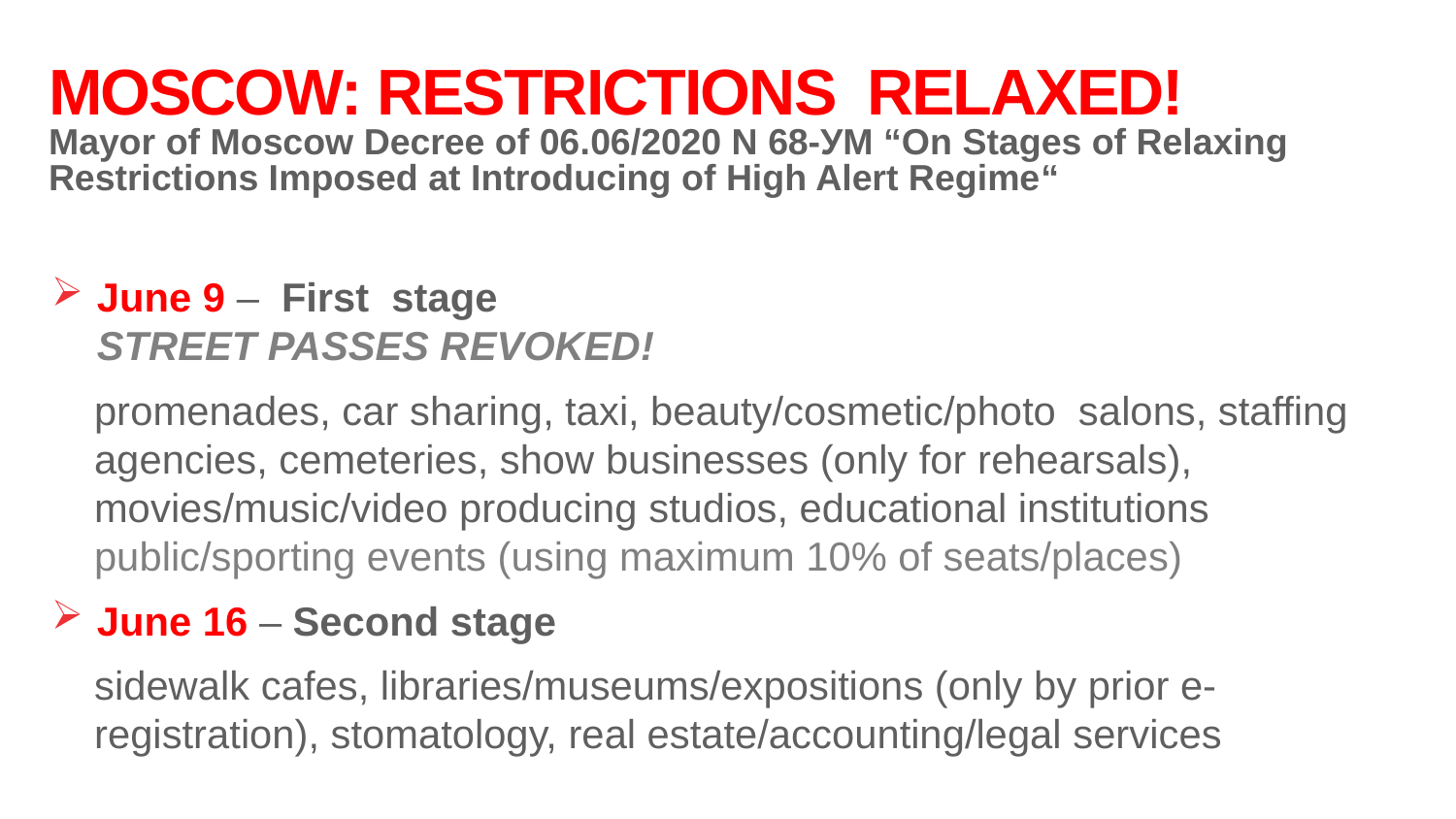

# MOSCOW: RESTRICTIONS  RELAXED! Mayor of Moscow Decree of 06.06/2020 N 68-УМ “On Stages of Relaxing Restrictions Imposed at Introducing of High Alert Regime“

June 9 –  First  stage
STREET PASSES REVOKED!
promenades, car sharing, taxi, beauty/cosmetic/photo  salons, staffing agencies, cemeteries, show businesses (only for rehearsals), movies/music/video producing studios, educational institutions
public/sporting events (using maximum 10% of seats/places)
June 16 – Second stage
sidewalk cafes, libraries/museums/expositions (only by prior e-registration), stomatology, real estate/accounting/legal services